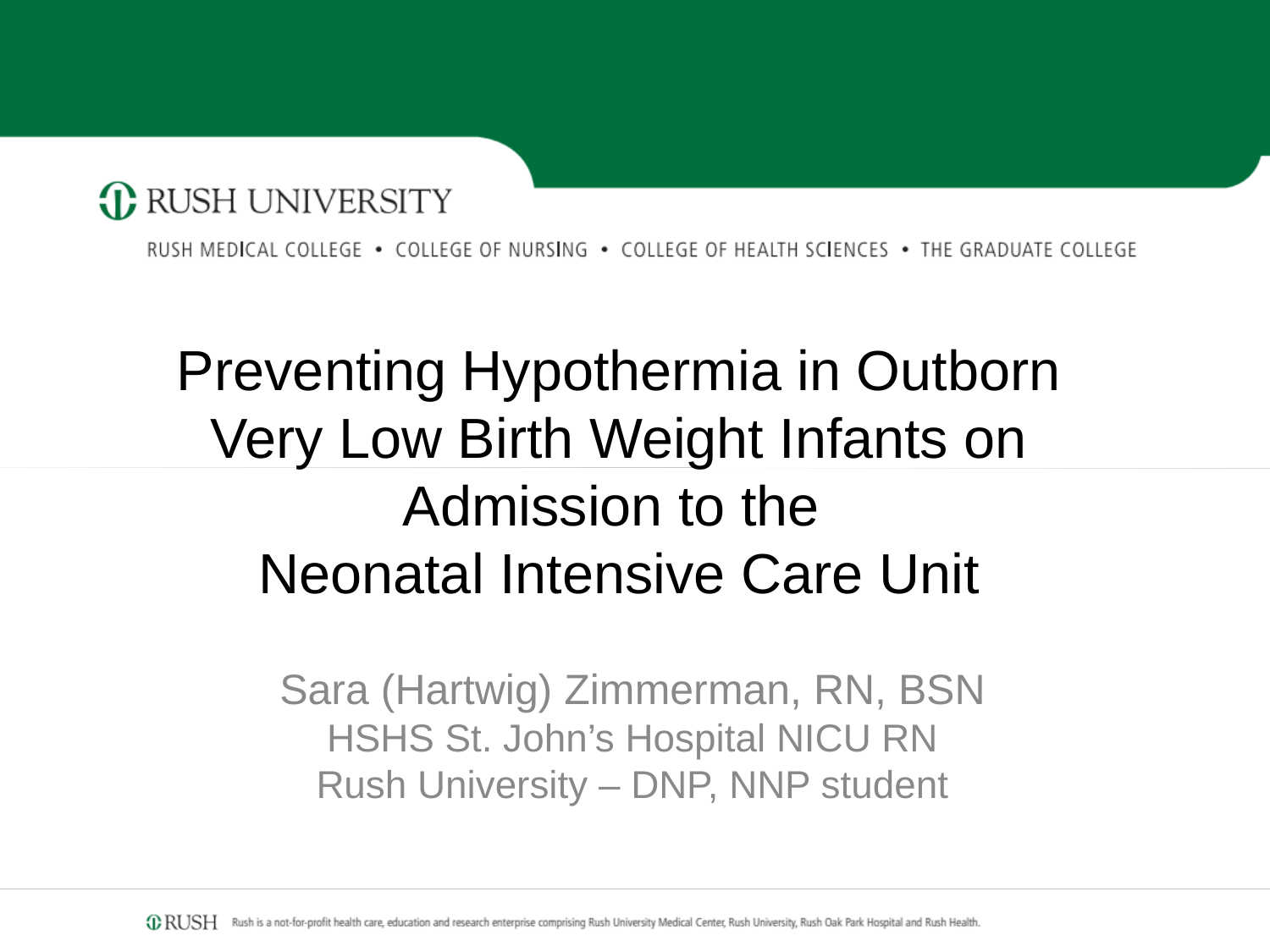

# Preventing Hypothermia in Outborn Very Low Birth Weight Infants on Admission to the Neonatal Intensive Care Unit
Sara (Hartwig) Zimmerman, RN, BSN
HSHS St. John’s Hospital NICU RN
Rush University – DNP, NNP student